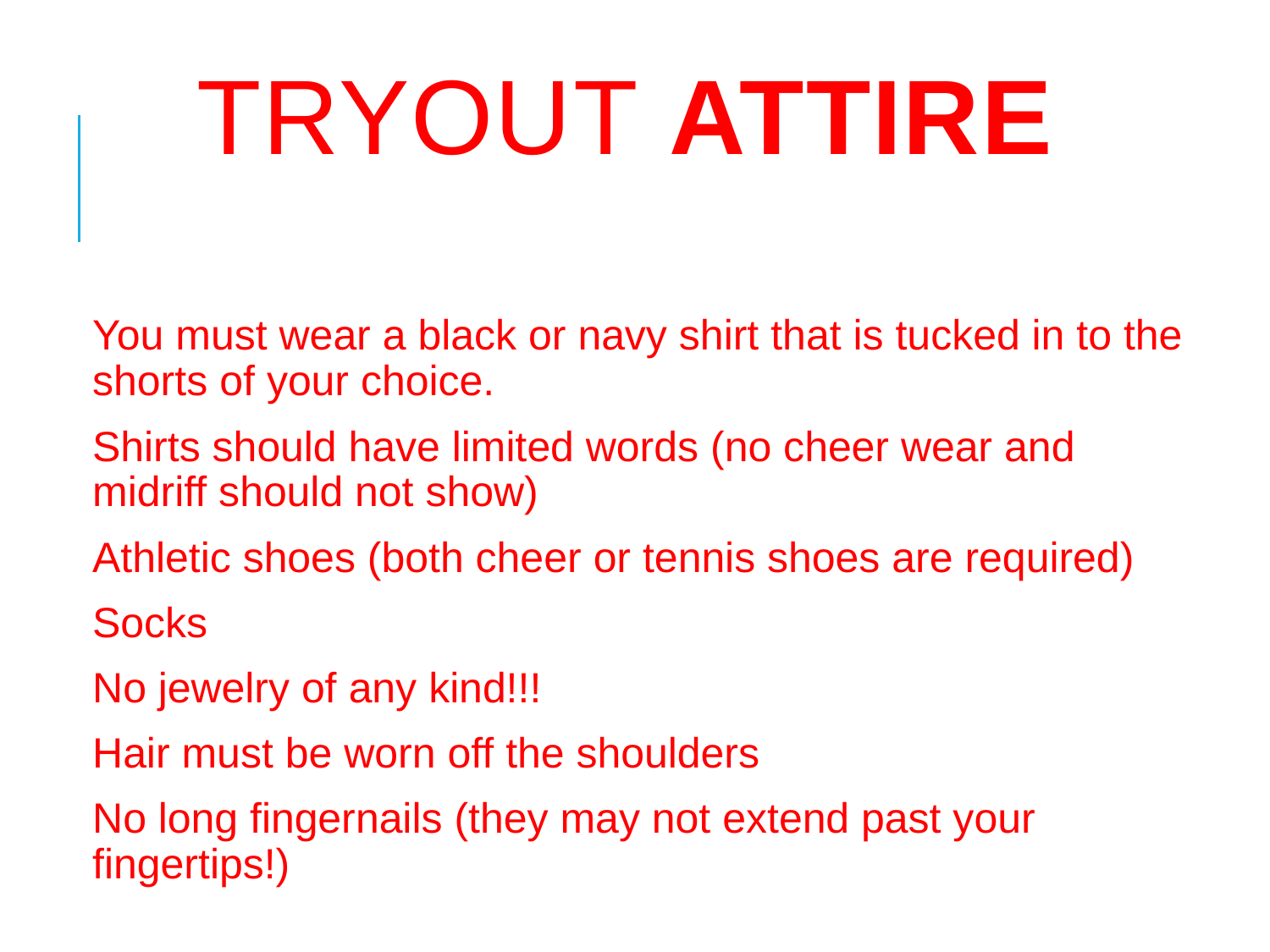

# Tryout Attire

You must wear a black or navy shirt that is tucked in to the shorts of your choice.
Shirts should have limited words (no cheer wear and midriff should not show)
Athletic shoes (both cheer or tennis shoes are required)
Socks
No jewelry of any kind!!!
Hair must be worn off the shoulders
No long fingernails (they may not extend past your fingertips!)